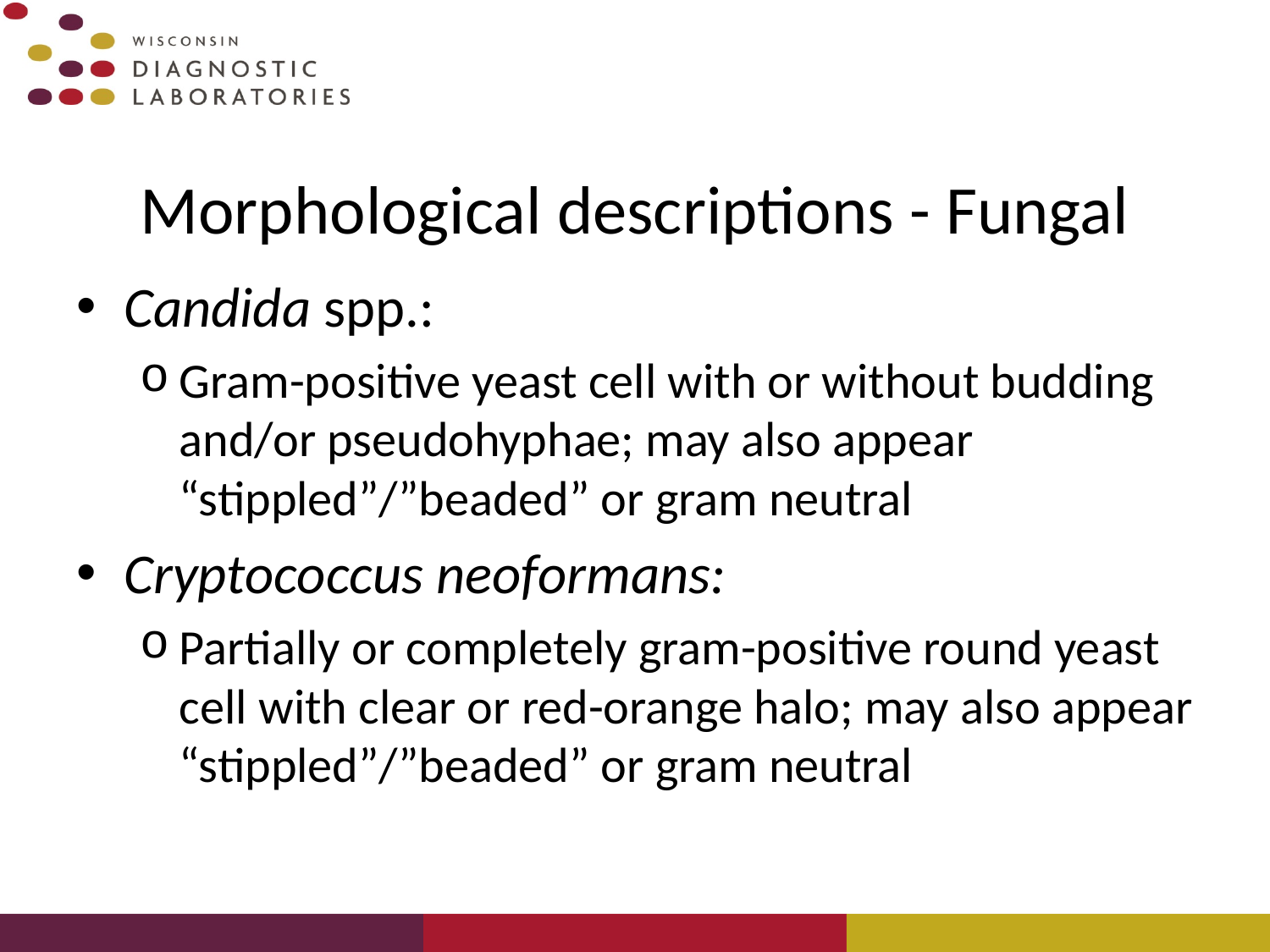

# Morphological descriptions - Fungal
Candida spp.:
Gram-positive yeast cell with or without budding and/or pseudohyphae; may also appear “stippled”/”beaded” or gram neutral
Cryptococcus neoformans:
Partially or completely gram-positive round yeast cell with clear or red-orange halo; may also appear “stippled”/”beaded” or gram neutral